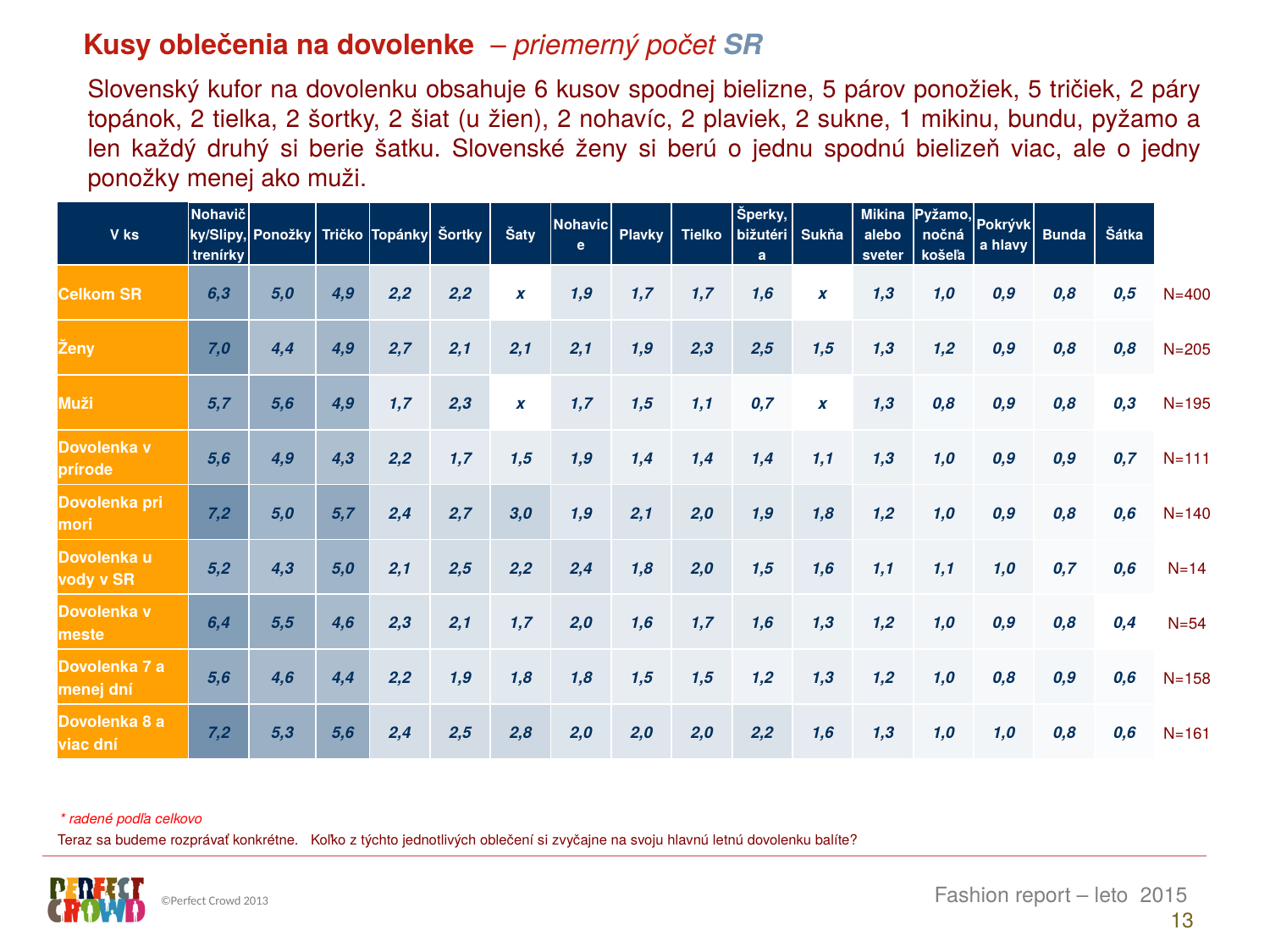

Kusy oblečenia na dovolenke  – priemerný počet SR
Slovenský kufor na dovolenku obsahuje 6 kusov spodnej bielizne, 5 párov ponožiek, 5 tričiek, 2 páry topánok, 2 tielka, 2 šortky, 2 šiat (u žien), 2 nohavíc, 2 plaviek, 2 sukne, 1 mikinu, bundu, pyžamo a len každý druhý si berie šatku. Slovenské ženy si berú o jednu spodnú bielizeň viac, ale o jedny ponožky menej ako muži.
| V ks | Nohavičky/Slipy, trenírky | Ponožky | Tričko | Topánky | Šortky | Šaty | Nohavice | Plavky | Tielko | Šperky, bižutéria | Sukňa | Mikina alebo sveter | Pyžamo, nočná košeľa | Pokrývka hlavy | Bunda | Šátka |  |
| --- | --- | --- | --- | --- | --- | --- | --- | --- | --- | --- | --- | --- | --- | --- | --- | --- | --- |
| Celkom SR | 6,3 | 5,0 | 4,9 | 2,2 | 2,2 | x | 1,9 | 1,7 | 1,7 | 1,6 | x | 1,3 | 1,0 | 0,9 | 0,8 | 0,5 | N=400 |
| Ženy | 7,0 | 4,4 | 4,9 | 2,7 | 2,1 | 2,1 | 2,1 | 1,9 | 2,3 | 2,5 | 1,5 | 1,3 | 1,2 | 0,9 | 0,8 | 0,8 | N=205 |
| Muži | 5,7 | 5,6 | 4,9 | 1,7 | 2,3 | x | 1,7 | 1,5 | 1,1 | 0,7 | x | 1,3 | 0,8 | 0,9 | 0,8 | 0,3 | N=195 |
| Dovolenka v prírode | 5,6 | 4,9 | 4,3 | 2,2 | 1,7 | 1,5 | 1,9 | 1,4 | 1,4 | 1,4 | 1,1 | 1,3 | 1,0 | 0,9 | 0,9 | 0,7 | N=111 |
| Dovolenka pri mori | 7,2 | 5,0 | 5,7 | 2,4 | 2,7 | 3,0 | 1,9 | 2,1 | 2,0 | 1,9 | 1,8 | 1,2 | 1,0 | 0,9 | 0,8 | 0,6 | N=140 |
| Dovolenka u vody v SR | 5,2 | 4,3 | 5,0 | 2,1 | 2,5 | 2,2 | 2,4 | 1,8 | 2,0 | 1,5 | 1,6 | 1,1 | 1,1 | 1,0 | 0,7 | 0,6 | N=14 |
| Dovolenka v meste | 6,4 | 5,5 | 4,6 | 2,3 | 2,1 | 1,7 | 2,0 | 1,6 | 1,7 | 1,6 | 1,3 | 1,2 | 1,0 | 0,9 | 0,8 | 0,4 | N=54 |
| Dovolenka 7 a menej dní | 5,6 | 4,6 | 4,4 | 2,2 | 1,9 | 1,8 | 1,8 | 1,5 | 1,5 | 1,2 | 1,3 | 1,2 | 1,0 | 0,8 | 0,9 | 0,6 | N=158 |
| Dovolenka 8 a viac dní | 7,2 | 5,3 | 5,6 | 2,4 | 2,5 | 2,8 | 2,0 | 2,0 | 2,0 | 2,2 | 1,6 | 1,3 | 1,0 | 1,0 | 0,8 | 0,6 | N=161 |
* radené podľa celkovo
Teraz sa budeme rozprávať konkrétne.   Koľko z týchto jednotlivých oblečení si zvyčajne na svoju hlavnú letnú dovolenku balíte?